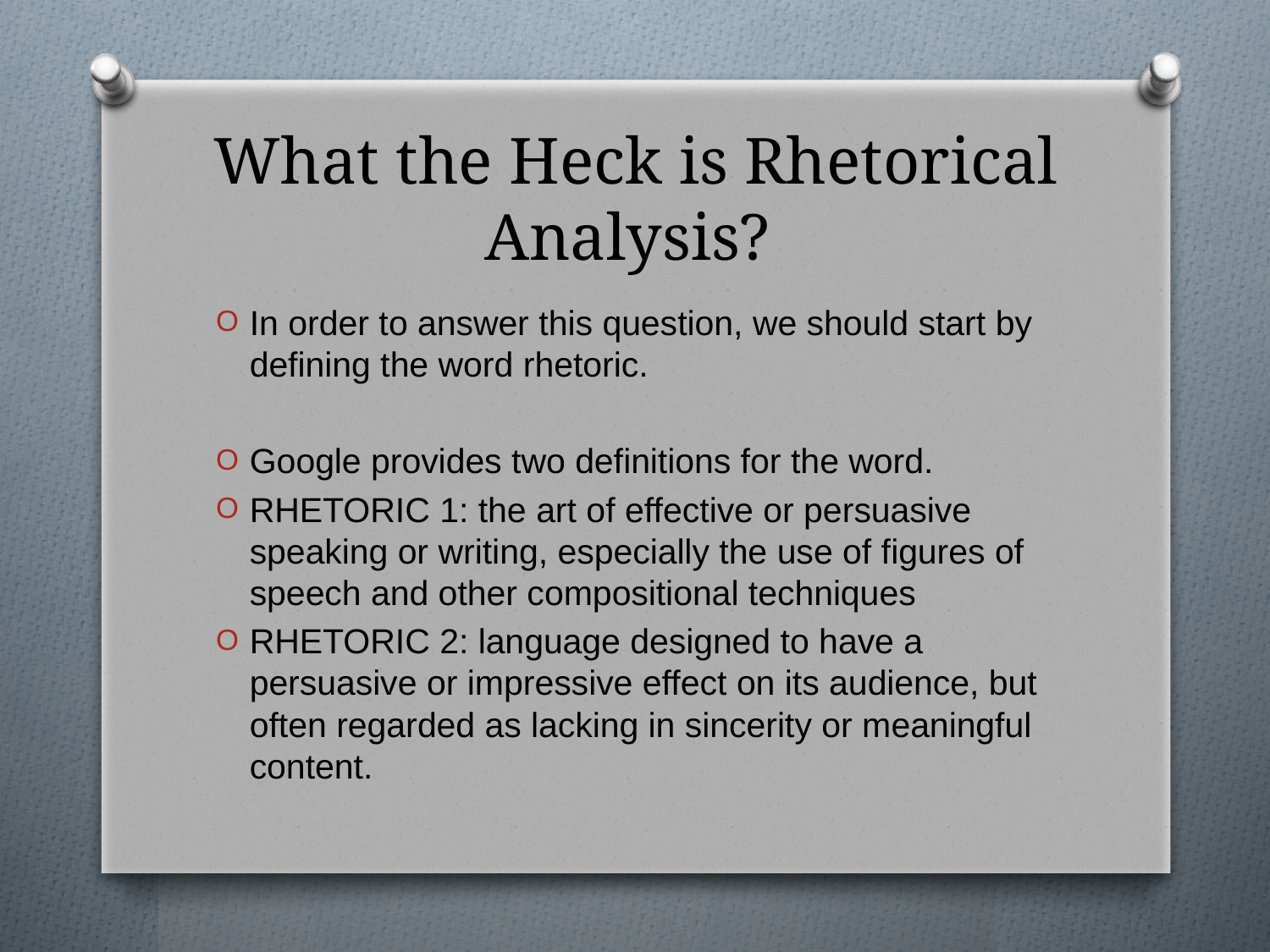

# What the Heck is Rhetorical Analysis?
In order to answer this question, we should start by defining the word rhetoric.

Google provides two definitions for the word.
RHETORIC 1: the art of effective or persuasive speaking or writing, especially the use of figures of speech and other compositional techniques
RHETORIC 2: language designed to have a persuasive or impressive effect on its audience, but often regarded as lacking in sincerity or meaningful content.